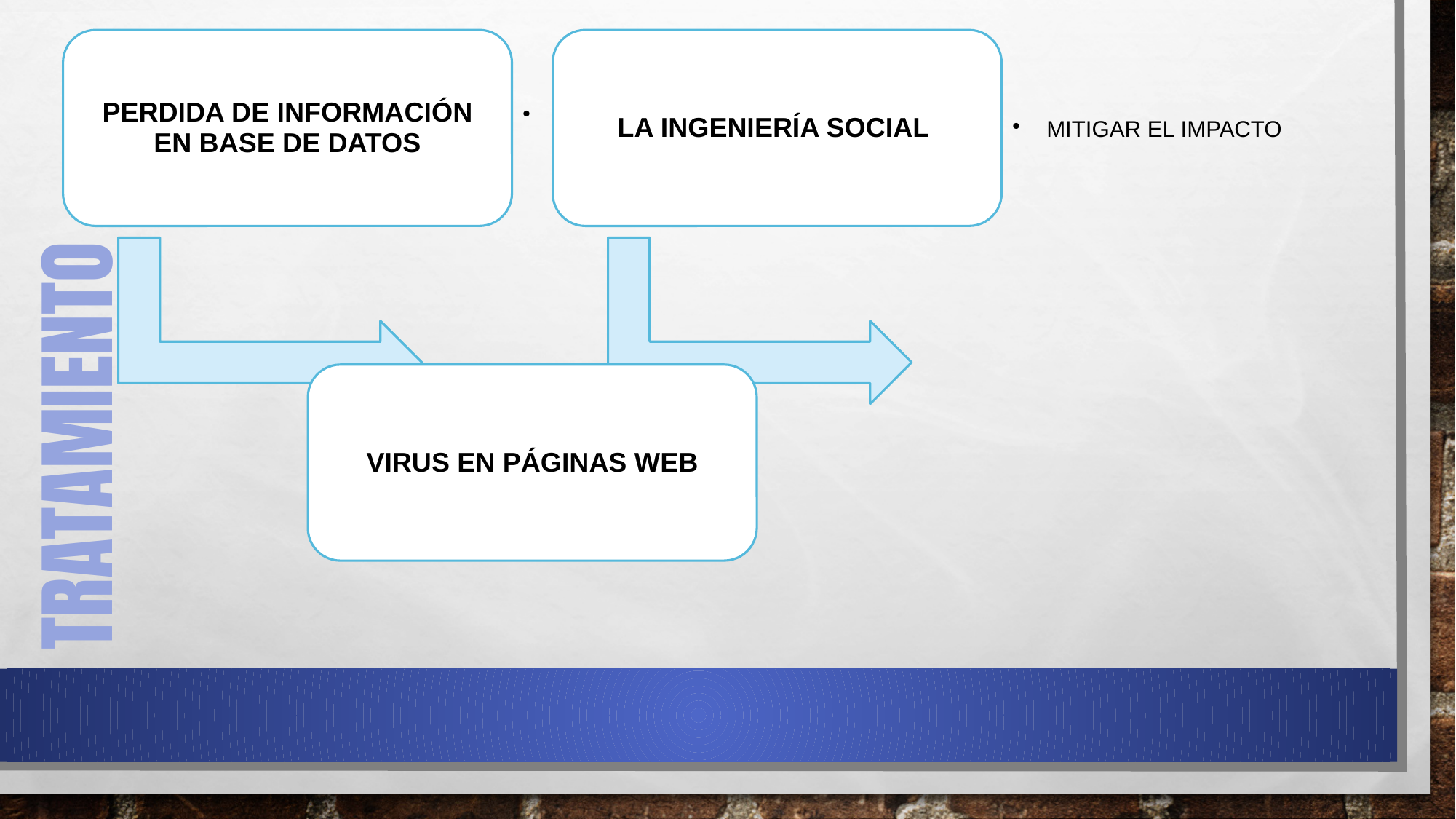

# TRATAMIENTO
PERDIDA DE INFORMACIÓN EN BASE DE DATOS
LA INGENIERÍA SOCIAL
MITIGAR EL IMPACTO
VIRUS EN PÁGINAS WEB